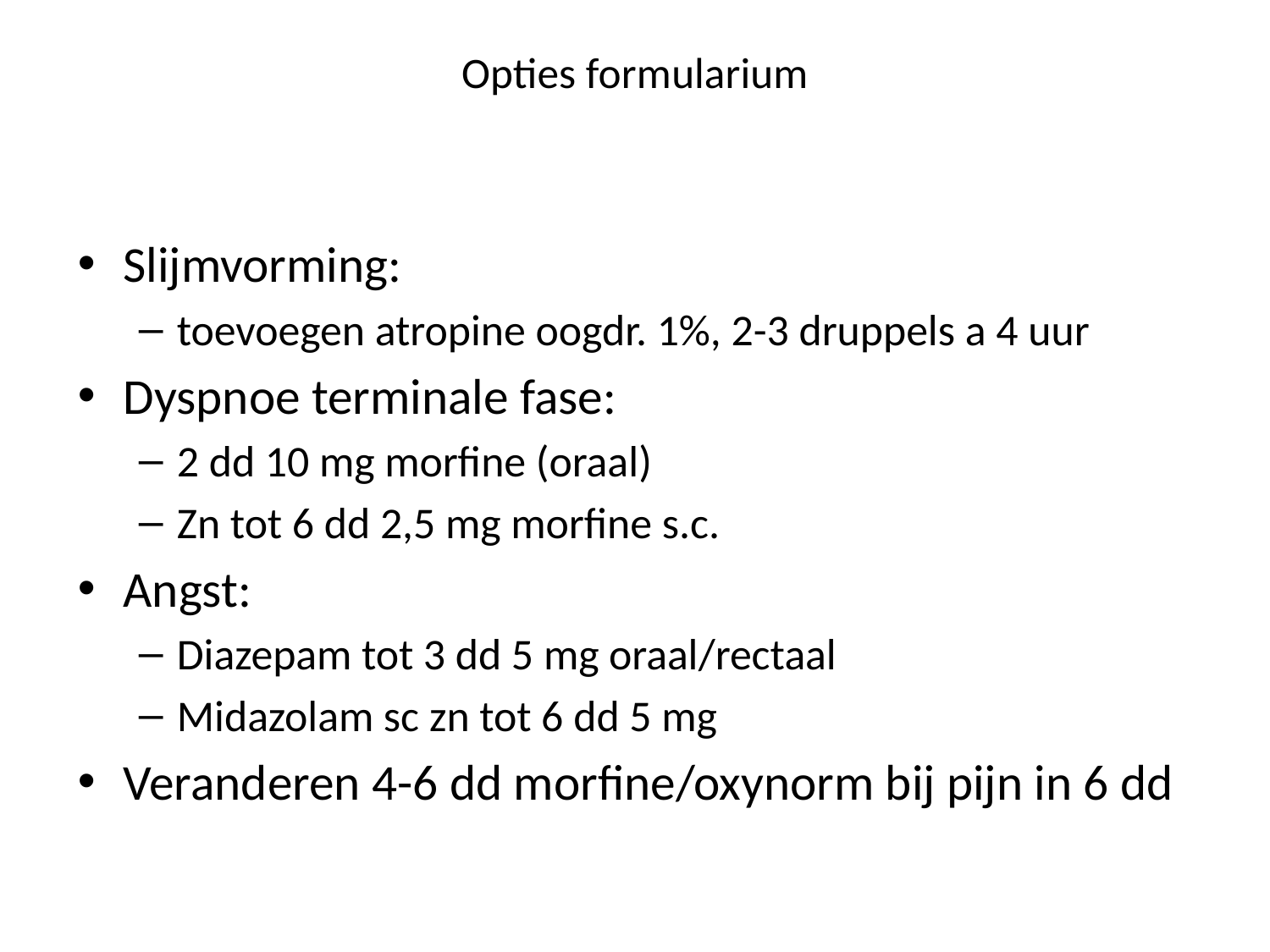

# Opties formularium
Slijmvorming:
toevoegen atropine oogdr. 1%, 2-3 druppels a 4 uur
Dyspnoe terminale fase:
2 dd 10 mg morfine (oraal)
Zn tot 6 dd 2,5 mg morfine s.c.
Angst:
Diazepam tot 3 dd 5 mg oraal/rectaal
Midazolam sc zn tot 6 dd 5 mg
Veranderen 4-6 dd morfine/oxynorm bij pijn in 6 dd